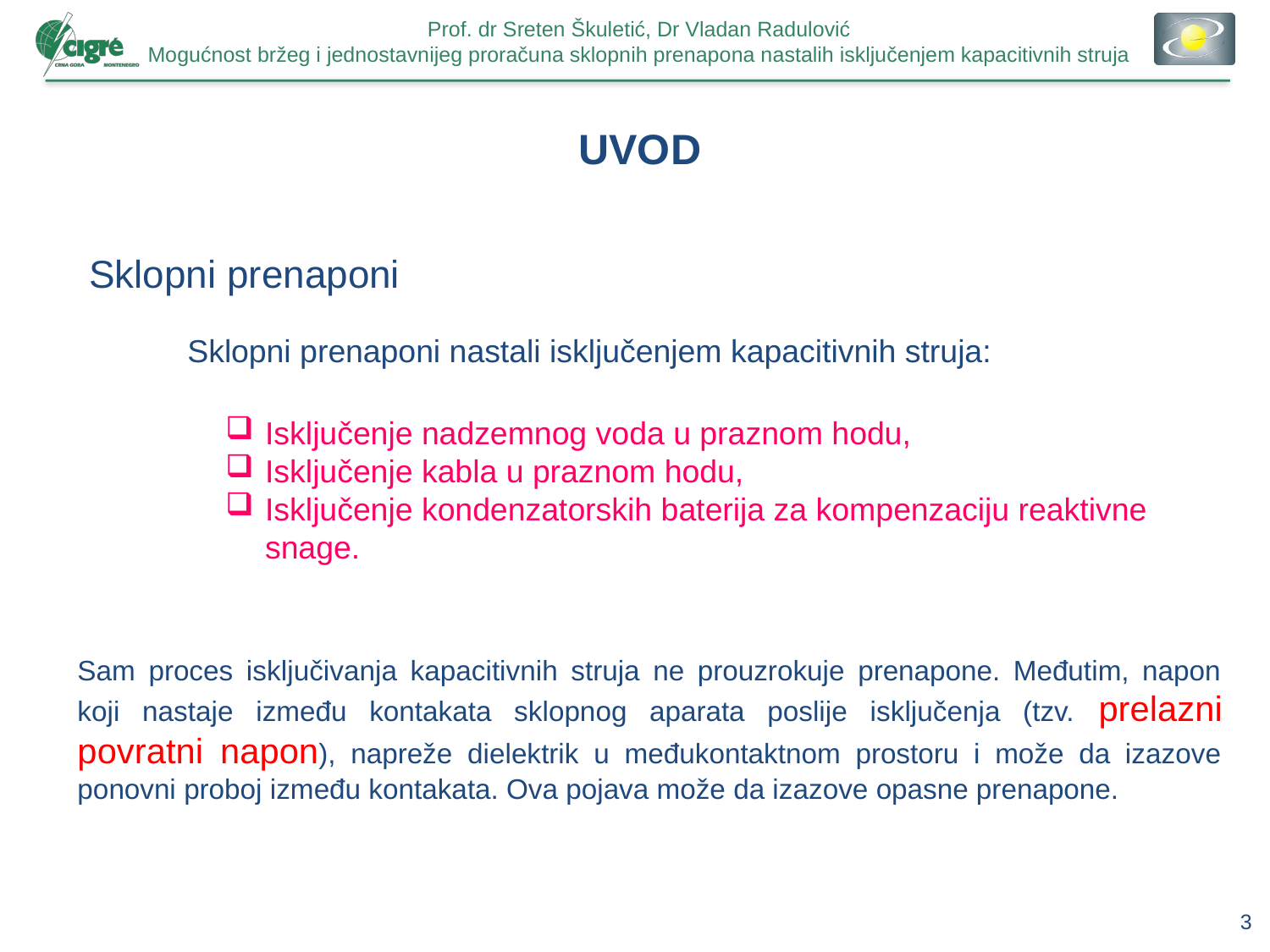

UVOD
Sklopni prenaponi
Sklopni prenaponi nastali isključenjem kapacitivnih struja:
Isključenje nadzemnog voda u praznom hodu,
Isključenje kabla u praznom hodu,
Isključenje kondenzatorskih baterija za kompenzaciju reaktivne snage.
Sam proces isključivanja kapacitivnih struja ne prouzrokuje prenapone. Međutim, napon koji nastaje između kontakata sklopnog aparata poslije isključenja (tzv. prelazni povratni napon), napreže dielektrik u međukontaktnom prostoru i može da izazove ponovni proboj između kontakata. Ova pojava može da izazove opasne prenapone.
3